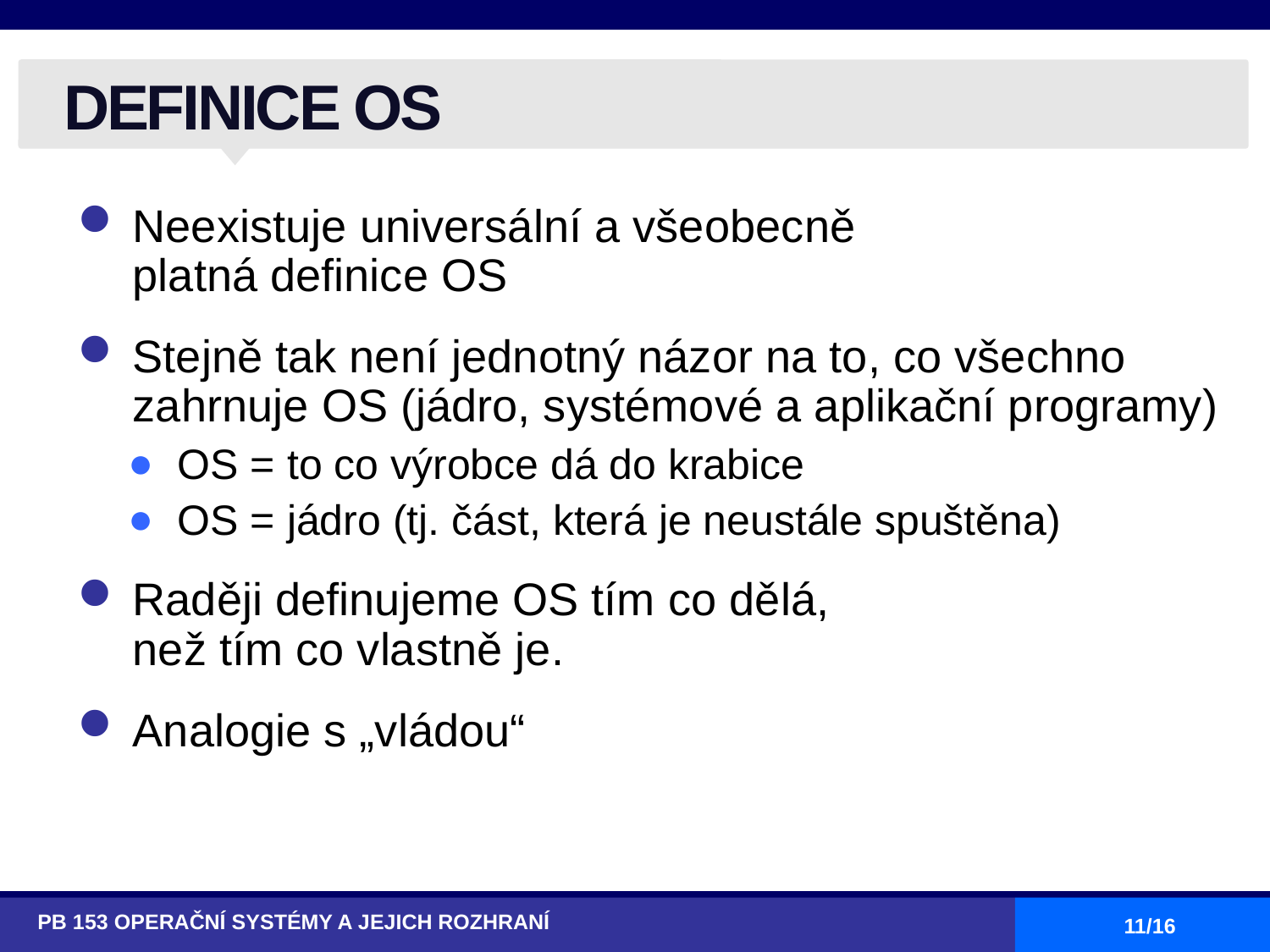

# DEFINICE OS
Neexistuje universální a všeobecně
platná definice OS
Stejně tak není jednotný názor na to, co všechno zahrnuje OS (jádro, systémové a aplikační programy)
OS = to co výrobce dá do krabice
OS = jádro (tj. část, která je neustále spuštěna)
Raději definujeme OS tím co dělá,
než tím co vlastně je.
Analogie s „vládou“
PB 153 OPERAČNÍ SYSTÉMY A JEJICH ROZHRANÍ